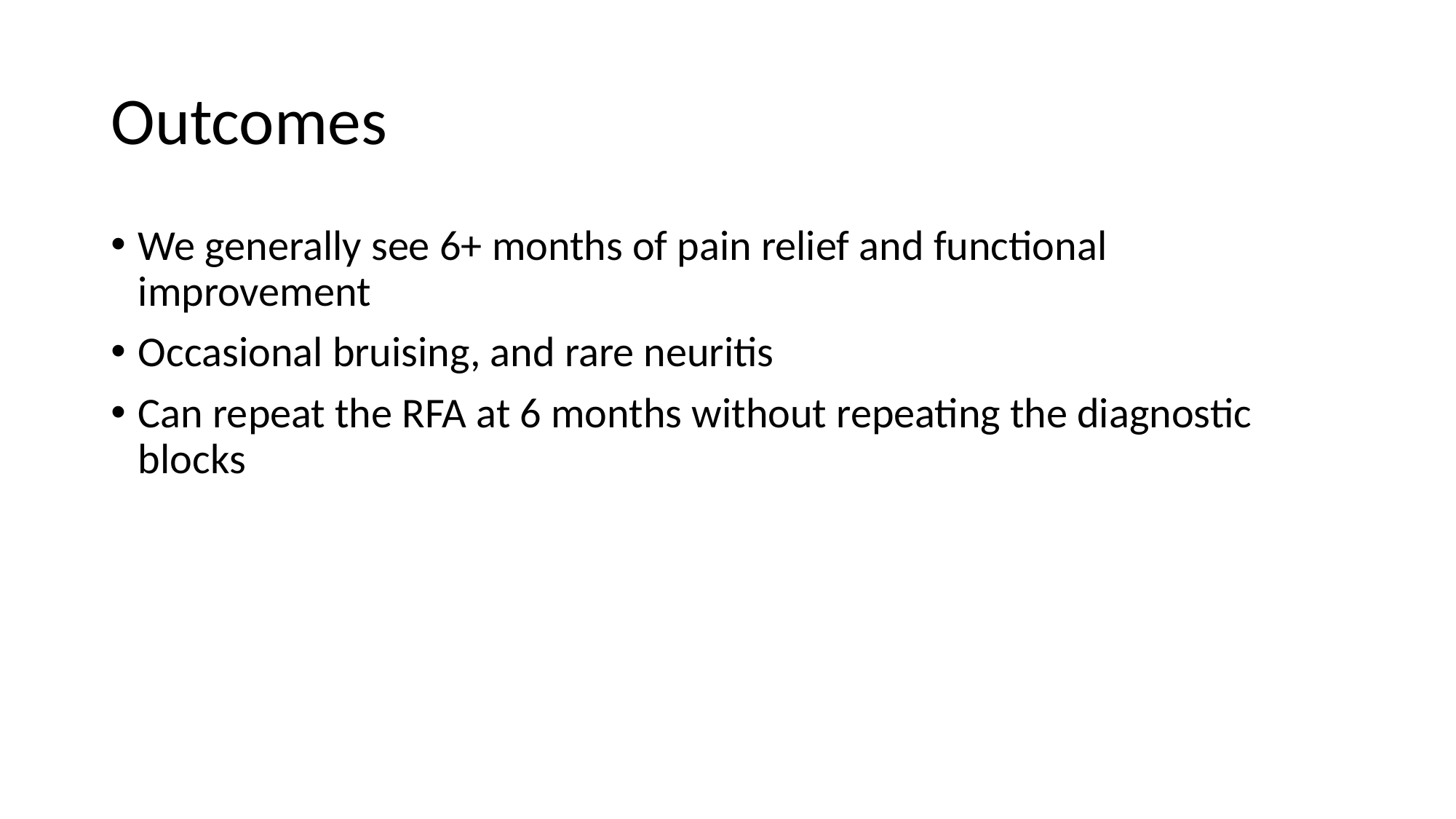

# Outcomes
We generally see 6+ months of pain relief and functional improvement
Occasional bruising, and rare neuritis
Can repeat the RFA at 6 months without repeating the diagnostic blocks